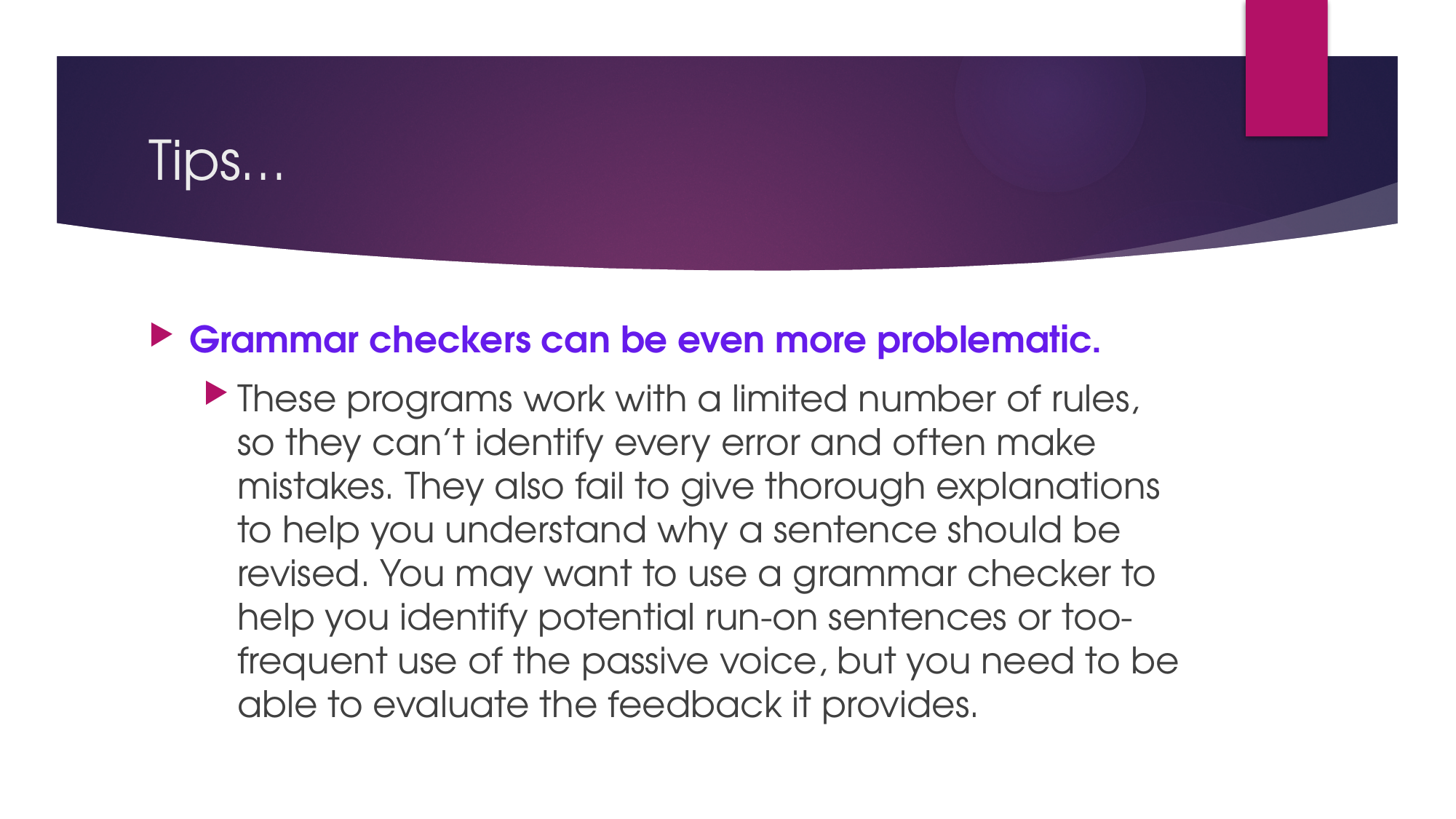

# Tips…
Grammar checkers can be even more problematic.
These programs work with a limited number of rules, so they can’t identify every error and often make mistakes. They also fail to give thorough explanations to help you understand why a sentence should be revised. You may want to use a grammar checker to help you identify potential run-on sentences or too-frequent use of the passive voice, but you need to be able to evaluate the feedback it provides.